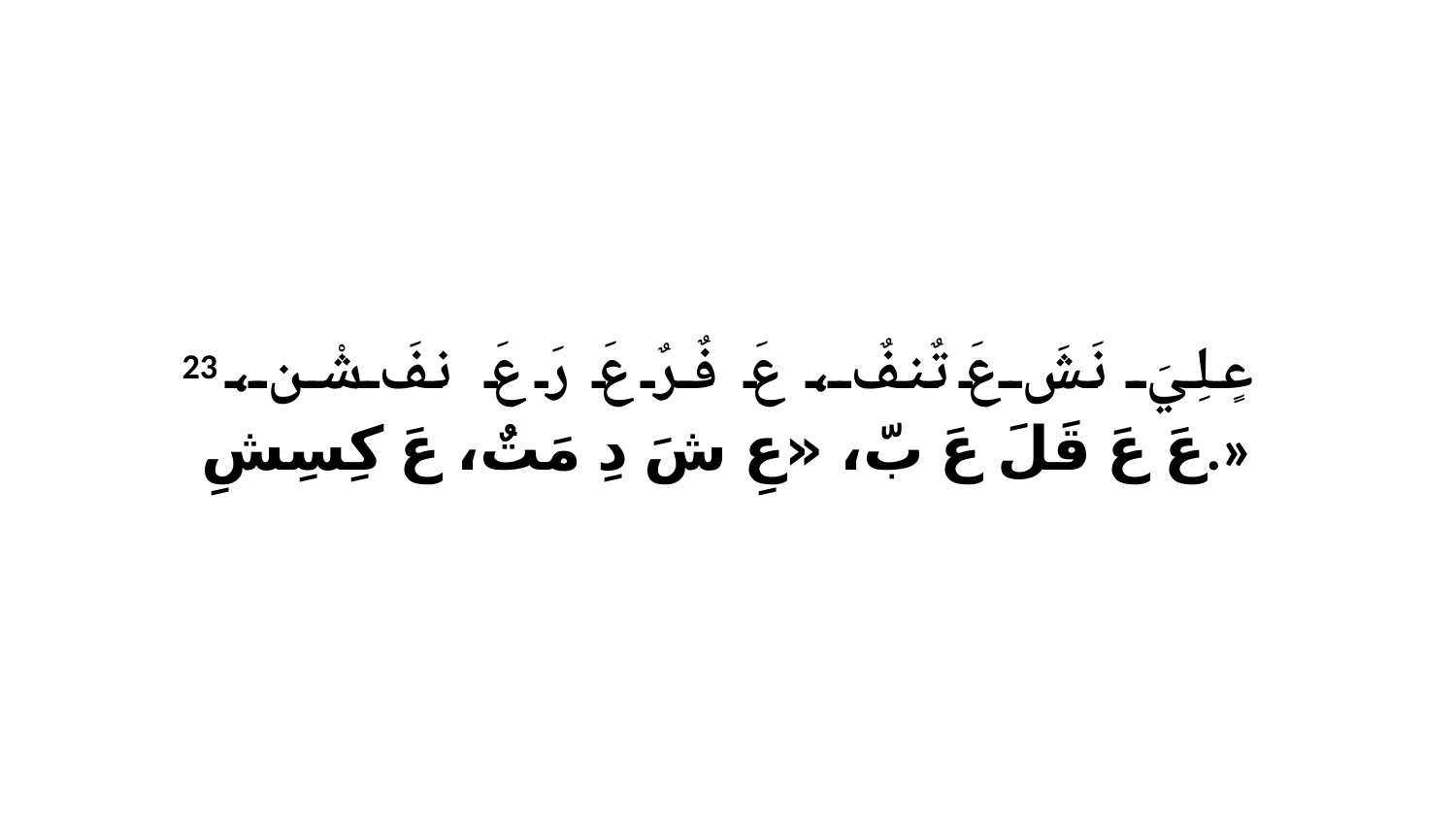

23 عٍلِيَ نَشَ عَ تٌنفٌ، عَ فٌرٌ عَ رَ عَ نفَ شْن، عَ عَ قَلَ عَ بّ، «عِ شَ دِ مَتٌ، عَ كِسِشِ.»